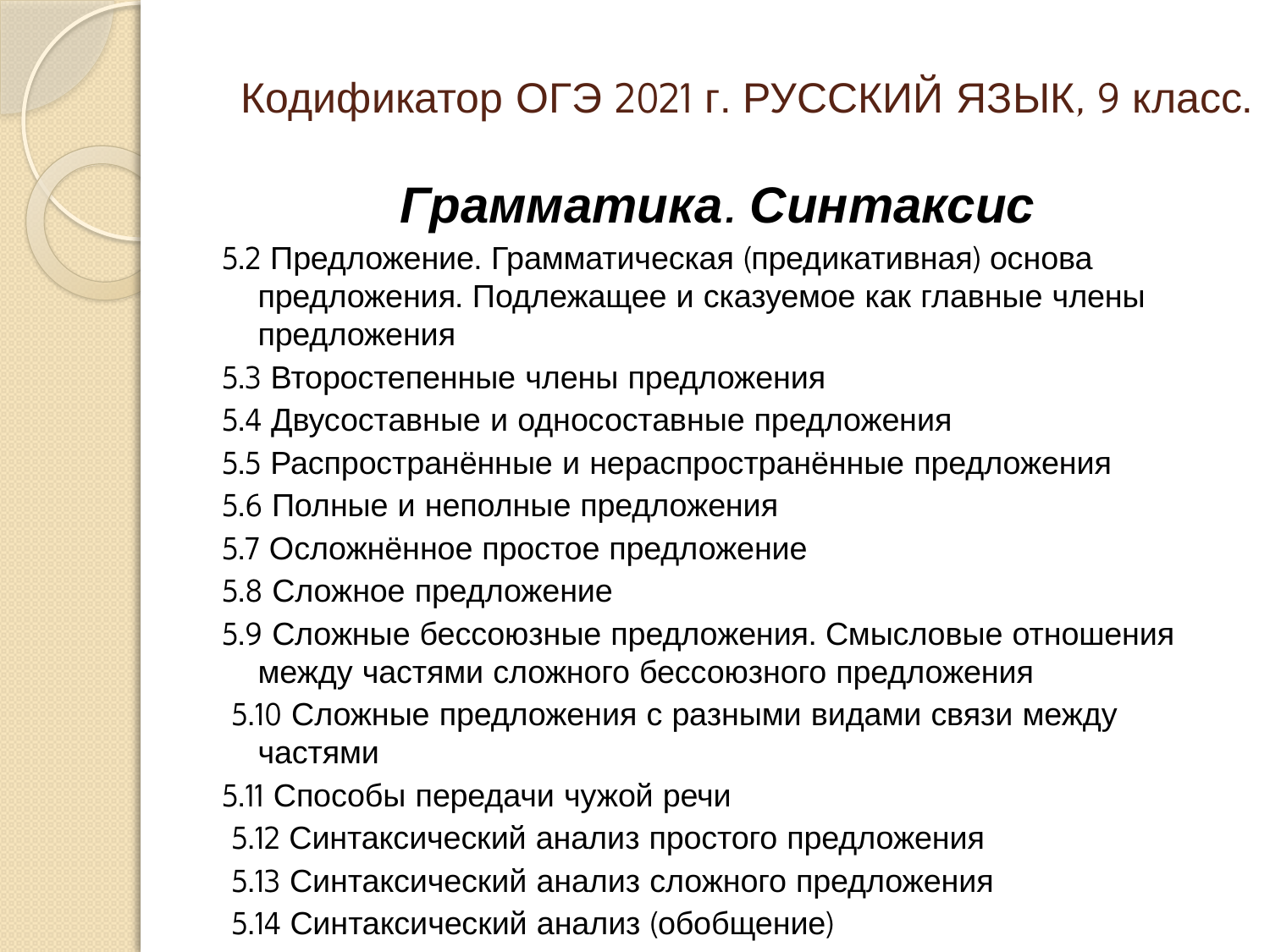

# Кодификатор ОГЭ 2021 г. РУССКИЙ ЯЗЫК, 9 класс.
Грамматика. Синтаксис
5.2 Предложение. Грамматическая (предикативная) основа предложения. Подлежащее и сказуемое как главные члены предложения
5.3 Второстепенные члены предложения
5.4 Двусоставные и односоставные предложения
5.5 Распространённые и нераспространённые предложения
5.6 Полные и неполные предложения
5.7 Осложнённое простое предложение
5.8 Сложное предложение
5.9 Сложные бессоюзные предложения. Смысловые отношения между частями сложного бессоюзного предложения
 5.10 Сложные предложения с разными видами связи между частями
5.11 Способы передачи чужой речи
 5.12 Синтаксический анализ простого предложения
 5.13 Синтаксический анализ сложного предложения
 5.14 Синтаксический анализ (обобщение)